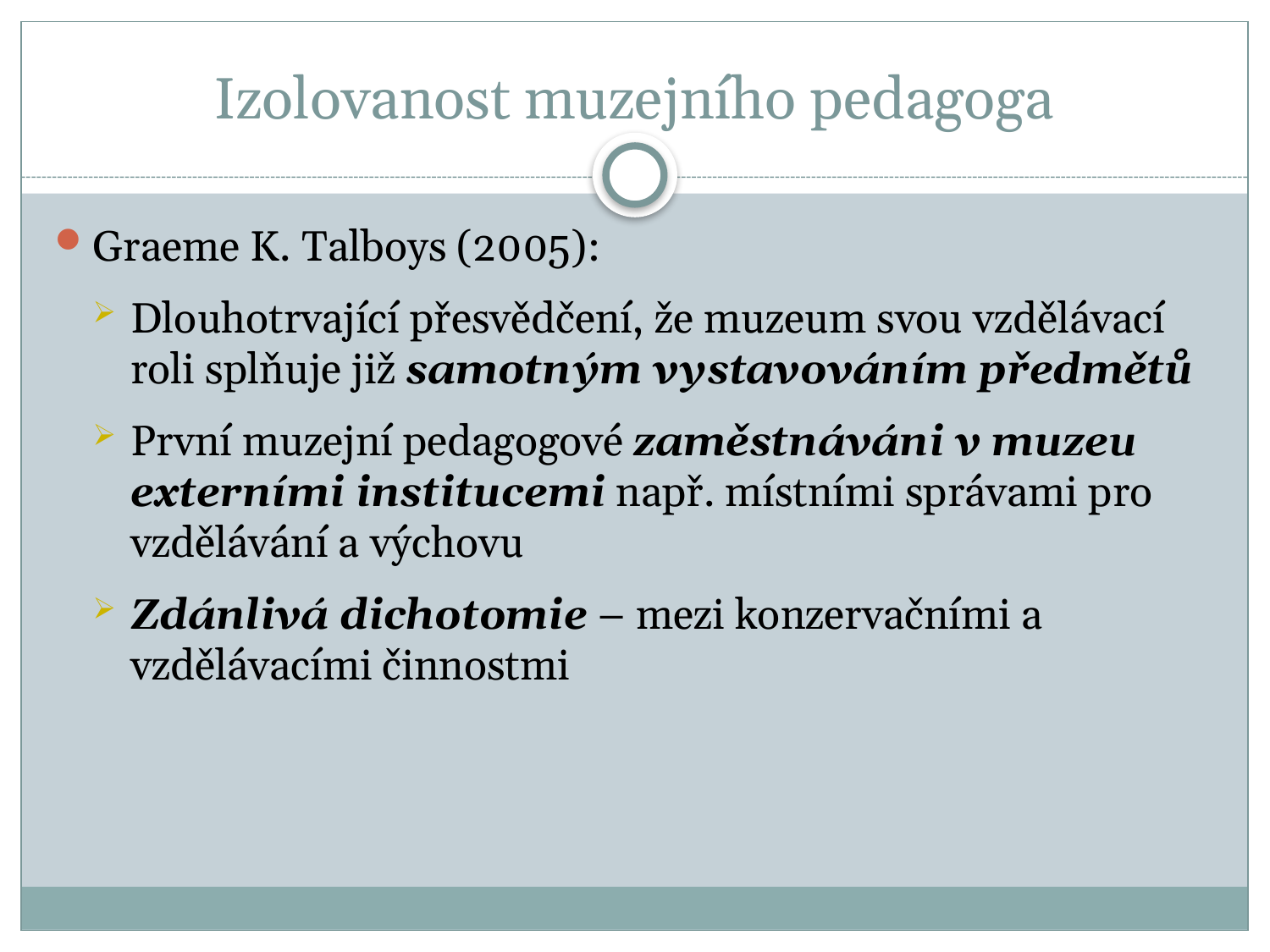

# Izolovanost muzejního pedagoga
Graeme K. Talboys (2005):
Dlouhotrvající přesvědčení, že muzeum svou vzdělávací roli splňuje již samotným vystavováním předmětů
První muzejní pedagogové zaměstnáváni v muzeu externími institucemi např. místními správami pro vzdělávání a výchovu
Zdánlivá dichotomie – mezi konzervačními a vzdělávacími činnostmi